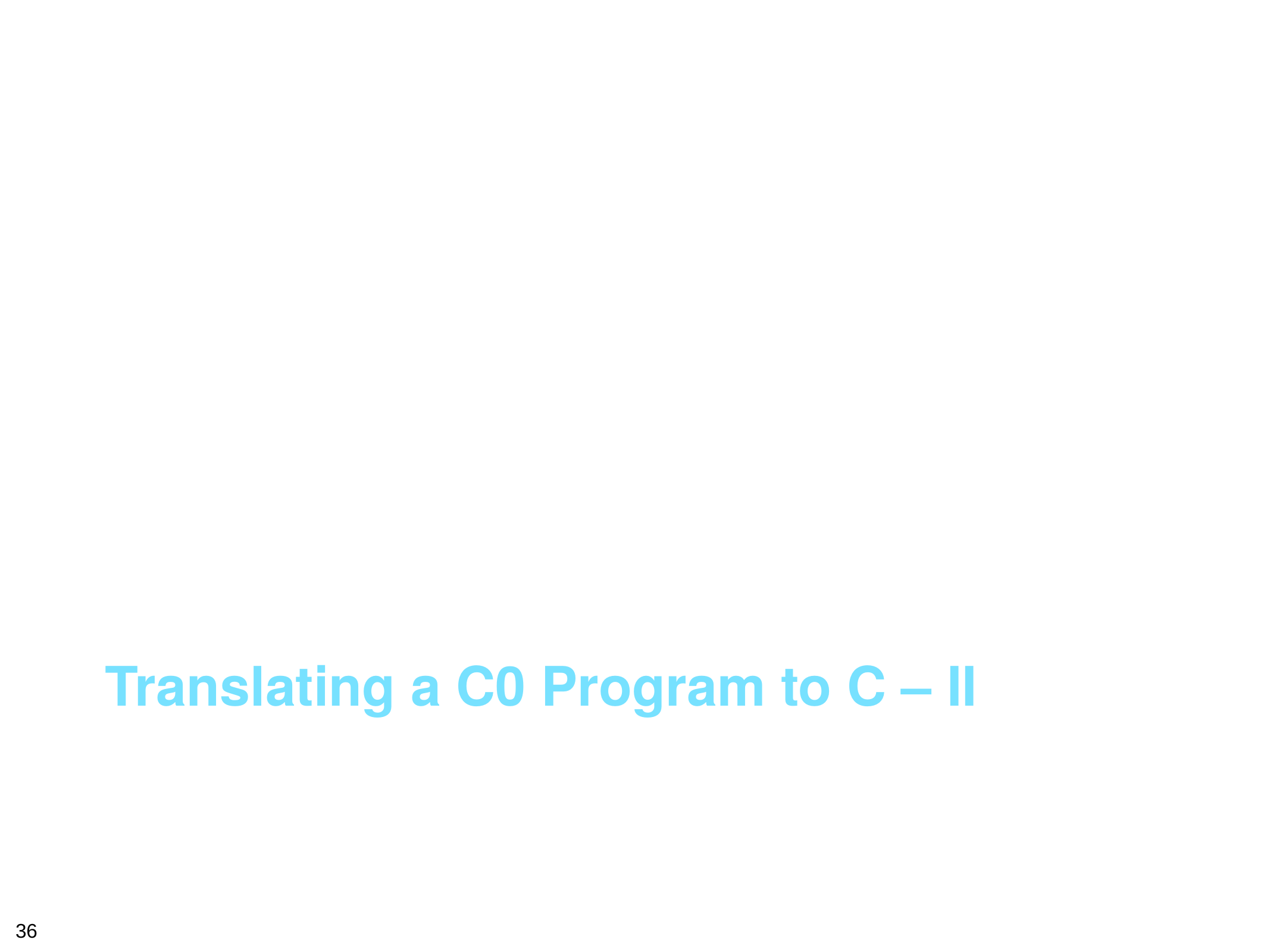

Translating a C0 Program to C – II
36